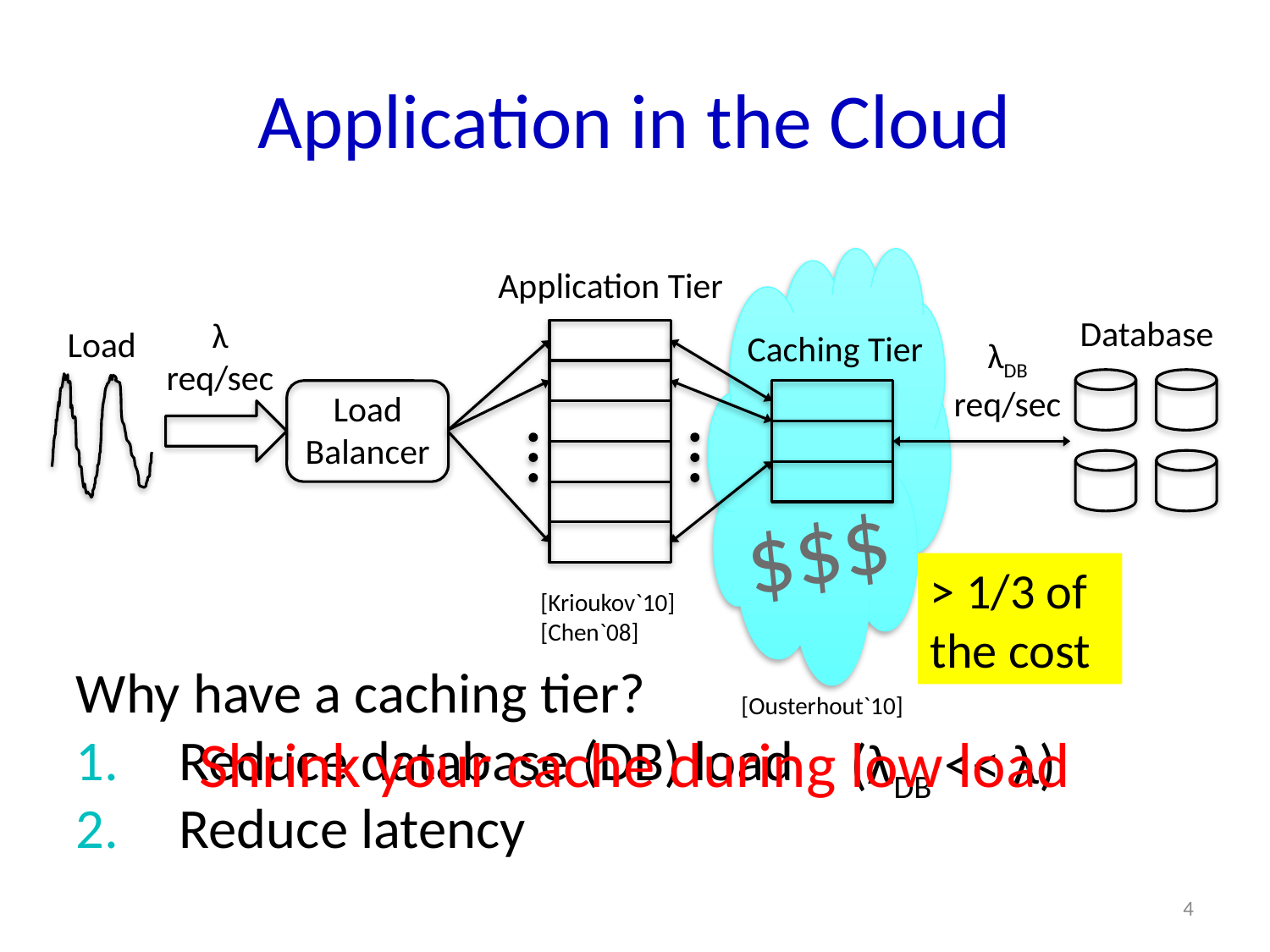

# Application in the Cloud

Application Tier
Database

Caching Tier
Load Balancer
λ
req/sec
Load

λDB
req/sec
$$$
> 1/3 of the cost
[Krioukov`10]
[Chen`08]
Why have a caching tier?
Reduce database (DB) load
Reduce latency
[Ousterhout`10]
Shrink your cache during low load
(λDB << λ)
4